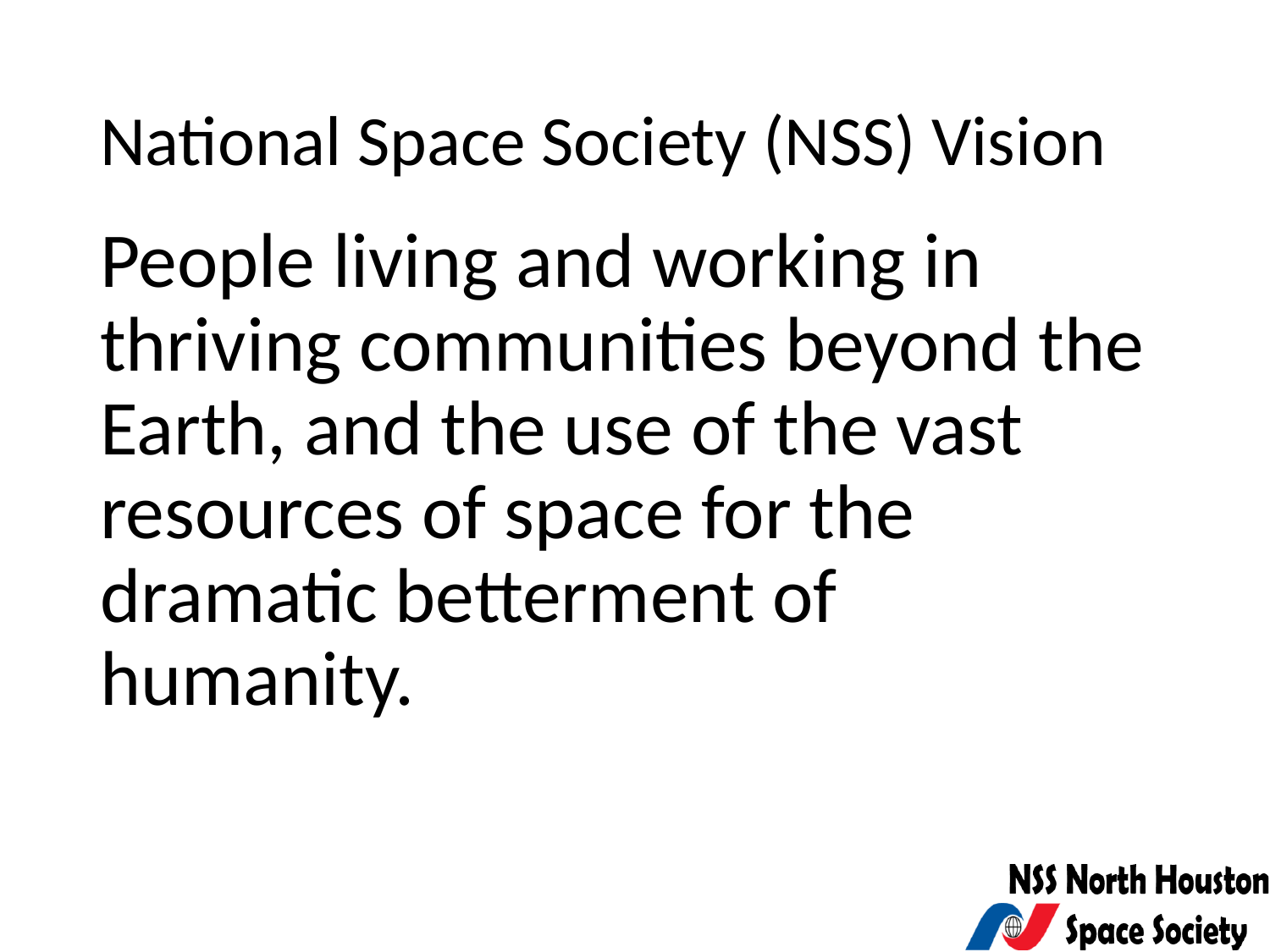

# National Space Society (NSS) Vision
People living and working in thriving communities beyond the Earth, and the use of the vast resources of space for the dramatic betterment of humanity.